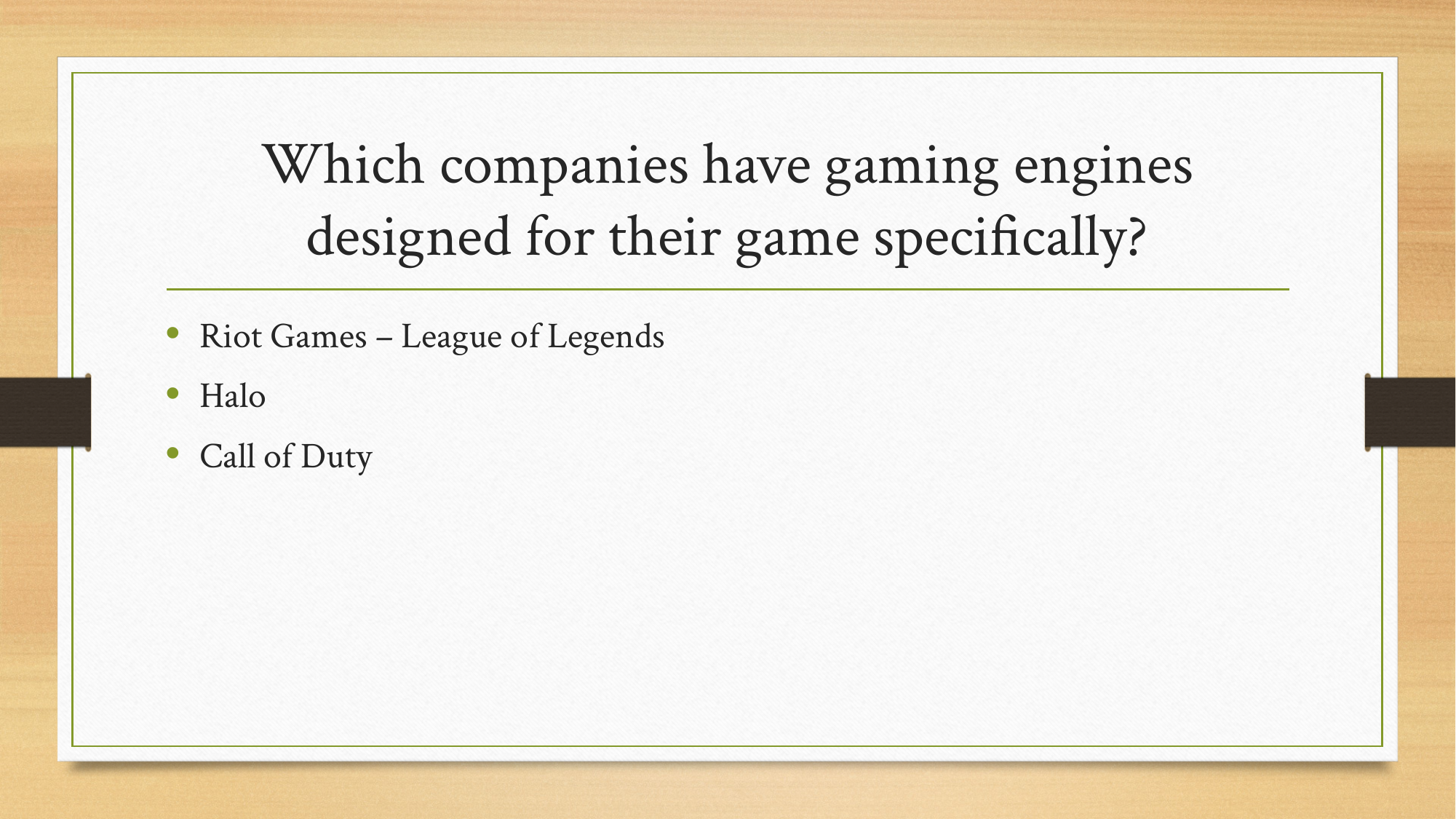

# Which companies have gaming engines designed for their game specifically?
Riot Games – League of Legends
Halo
Call of Duty